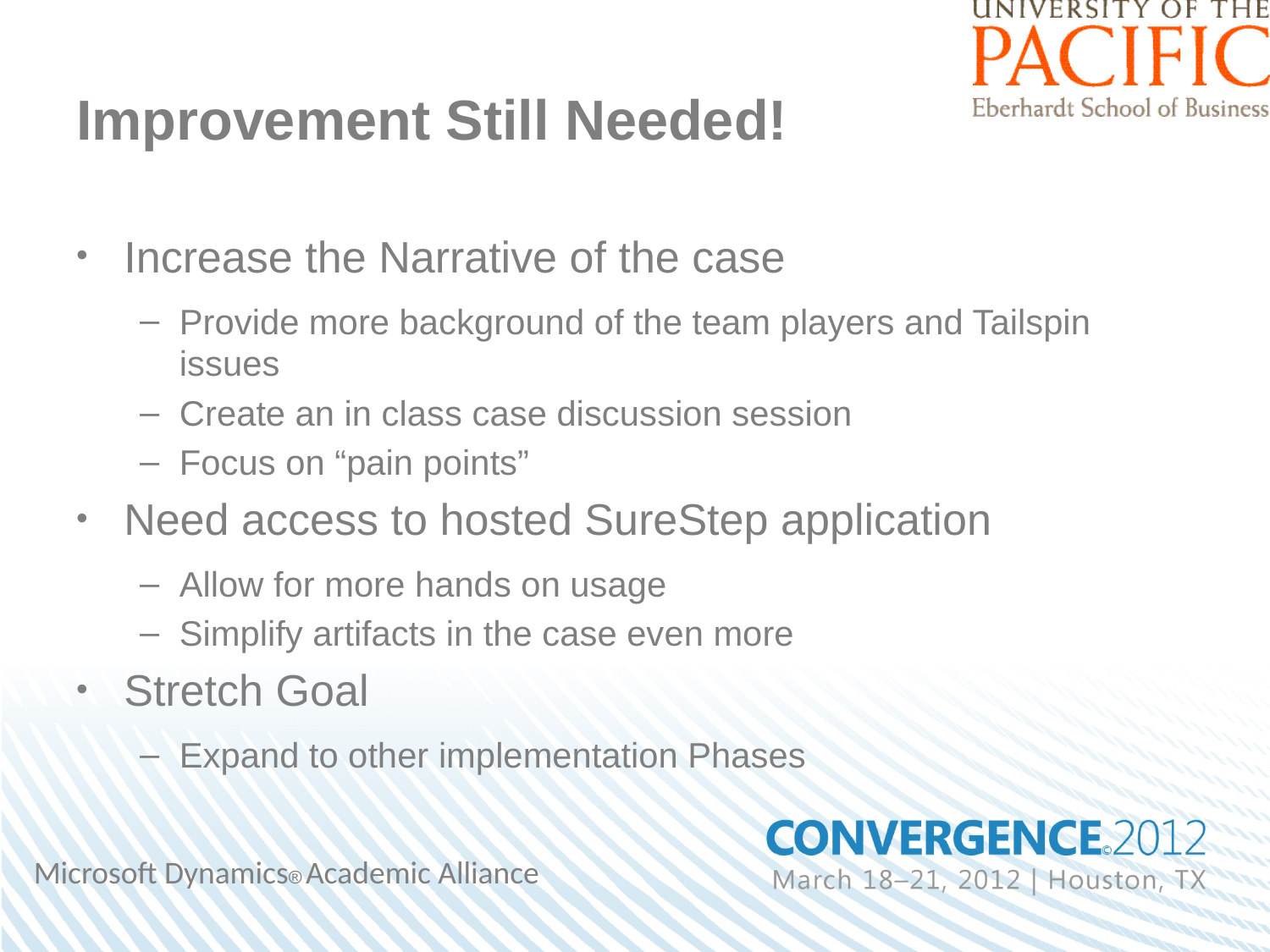

# Improvement Still Needed!
Increase the Narrative of the case
Provide more background of the team players and Tailspin issues
Create an in class case discussion session
Focus on “pain points”
Need access to hosted SureStep application
Allow for more hands on usage
Simplify artifacts in the case even more
Stretch Goal
Expand to other implementation Phases